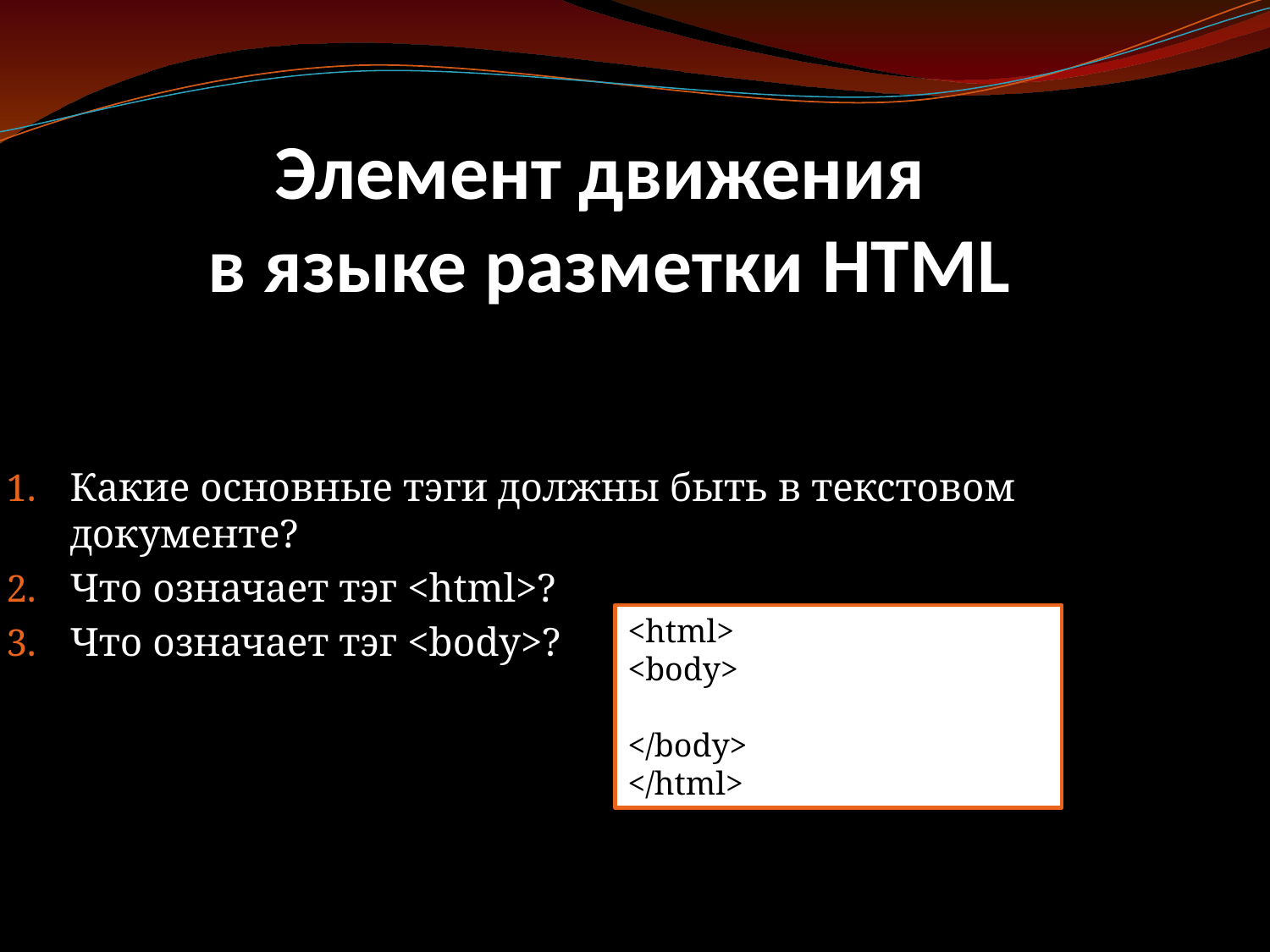

# Элемент движения в языке разметки HTML
Какие основные тэги должны быть в текстовом документе?
Что означает тэг <html>?
Что означает тэг <body>?
<html>
<body>

</body>
</html>